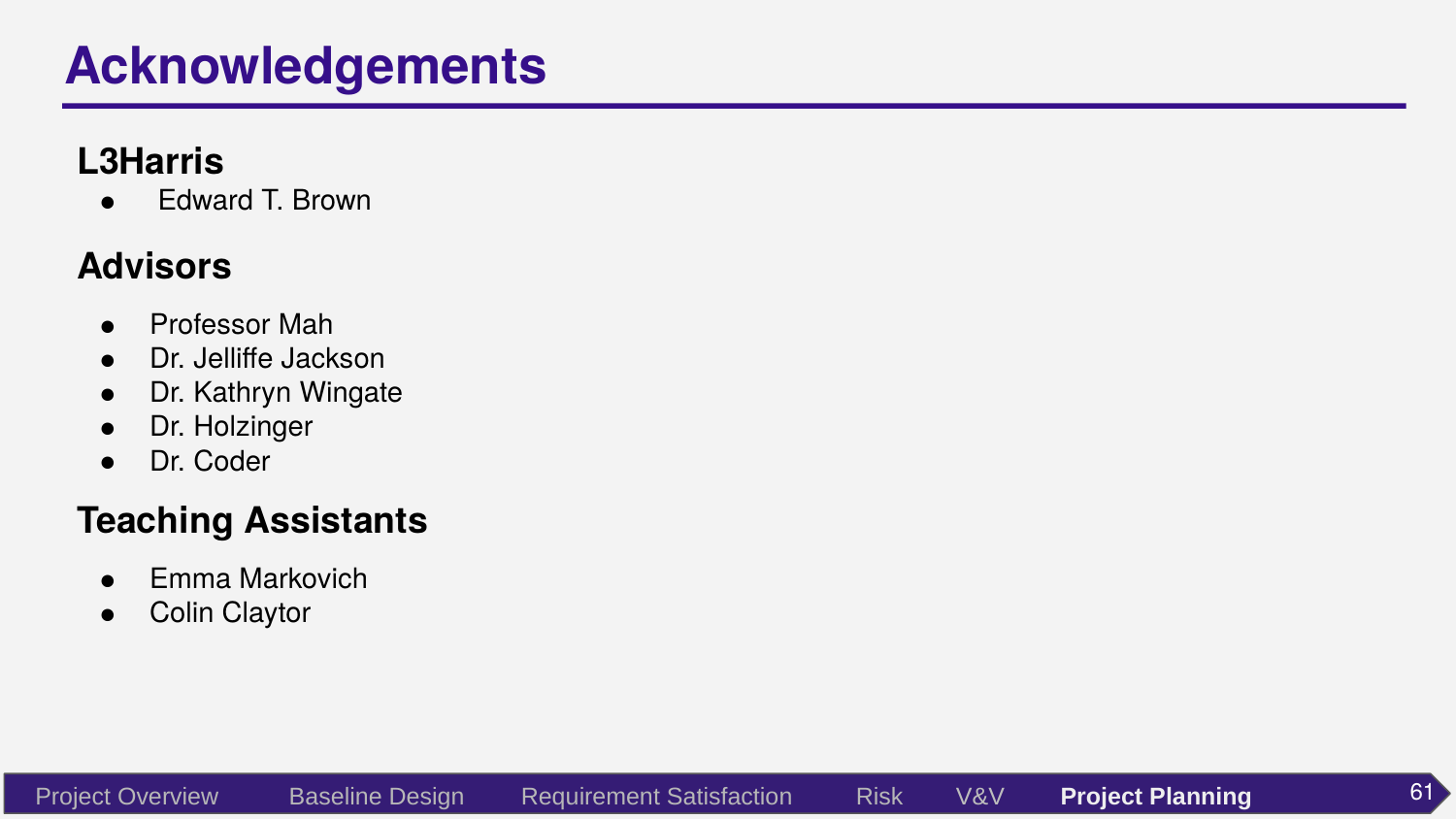

# Acknowledgements
L3Harris
 Edward T. Brown
Advisors
Professor Mah
Dr. Jelliffe Jackson
Dr. Kathryn Wingate
Dr. Holzinger
Dr. Coder
Teaching Assistants
Emma Markovich
Colin Claytor

61
Project Overview
Baseline Design
Requirement Satisfaction
Risk
V&V
Project Planning